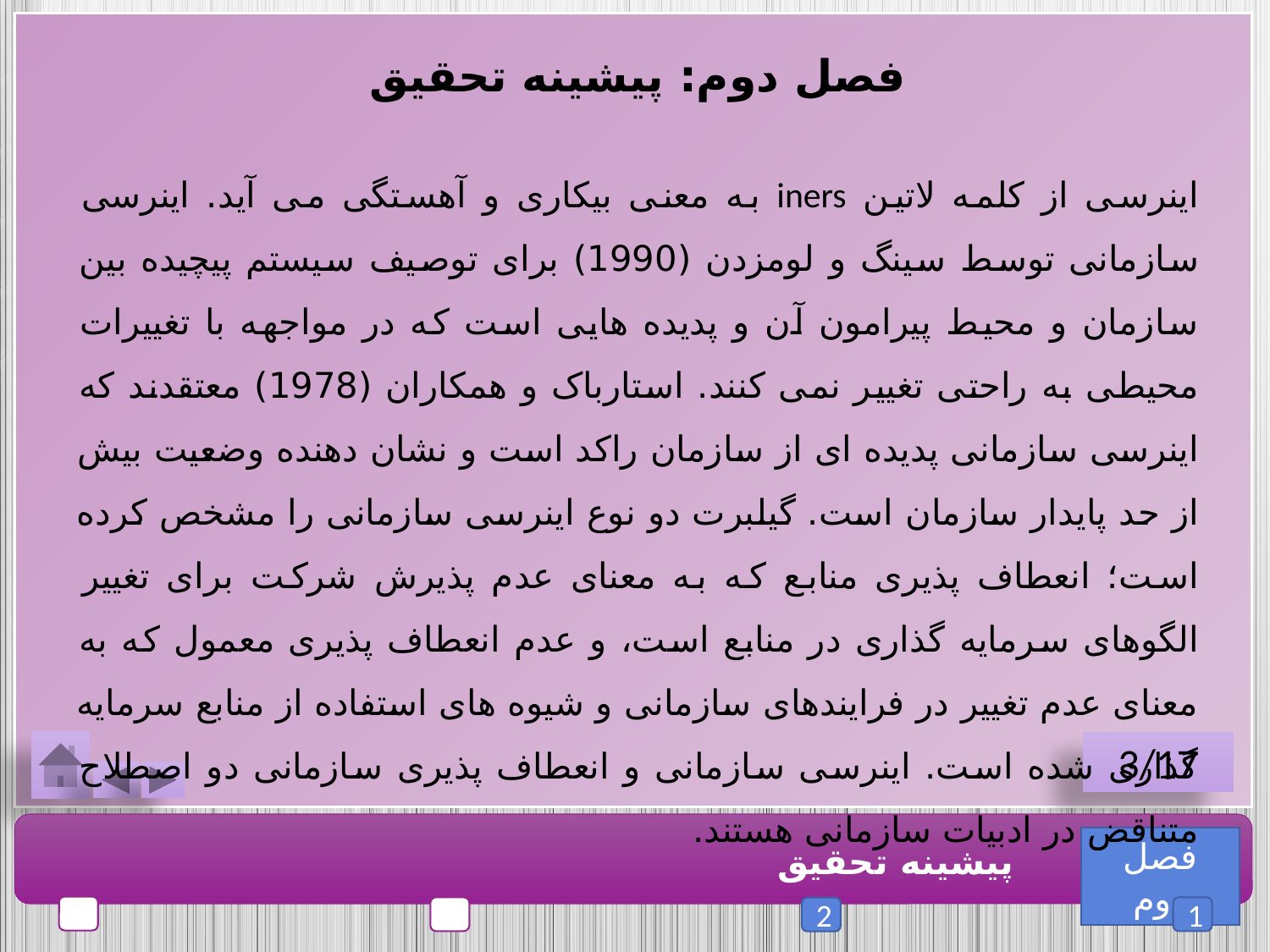

فصل دوم: پیشینه تحقیق

اینرسی از کلمه لاتین iners به معنی بیکاری و آهستگی می آید. اینرسی سازمانی توسط سینگ و لومزدن (1990) برای توصیف سیستم پیچیده بین سازمان و محیط پیرامون آن و پدیده هایی است که در مواجهه با تغییرات محیطی به راحتی تغییر نمی کنند. استارباک و همکاران (1978) معتقدند که اینرسی سازمانی پدیده ای از سازمان راکد است و نشان دهنده وضعیت بیش از حد پایدار سازمان است. گیلبرت دو نوع اینرسی سازمانی را مشخص کرده است؛ انعطاف پذیری منابع که به معنای عدم پذیرش شرکت برای تغییر الگوهای سرمایه گذاری در منابع است، و عدم انعطاف پذیری معمول که به معنای عدم تغییر در فرایندهای سازمانی و شیوه های استفاده از منابع سرمایه گذاری شده است. اینرسی سازمانی و انعطاف پذیری سازمانی دو اصطلاح متناقض در ادبیات سازمانی هستند.

3/17

فصل دوم
پیشینه تحقیق

1
2